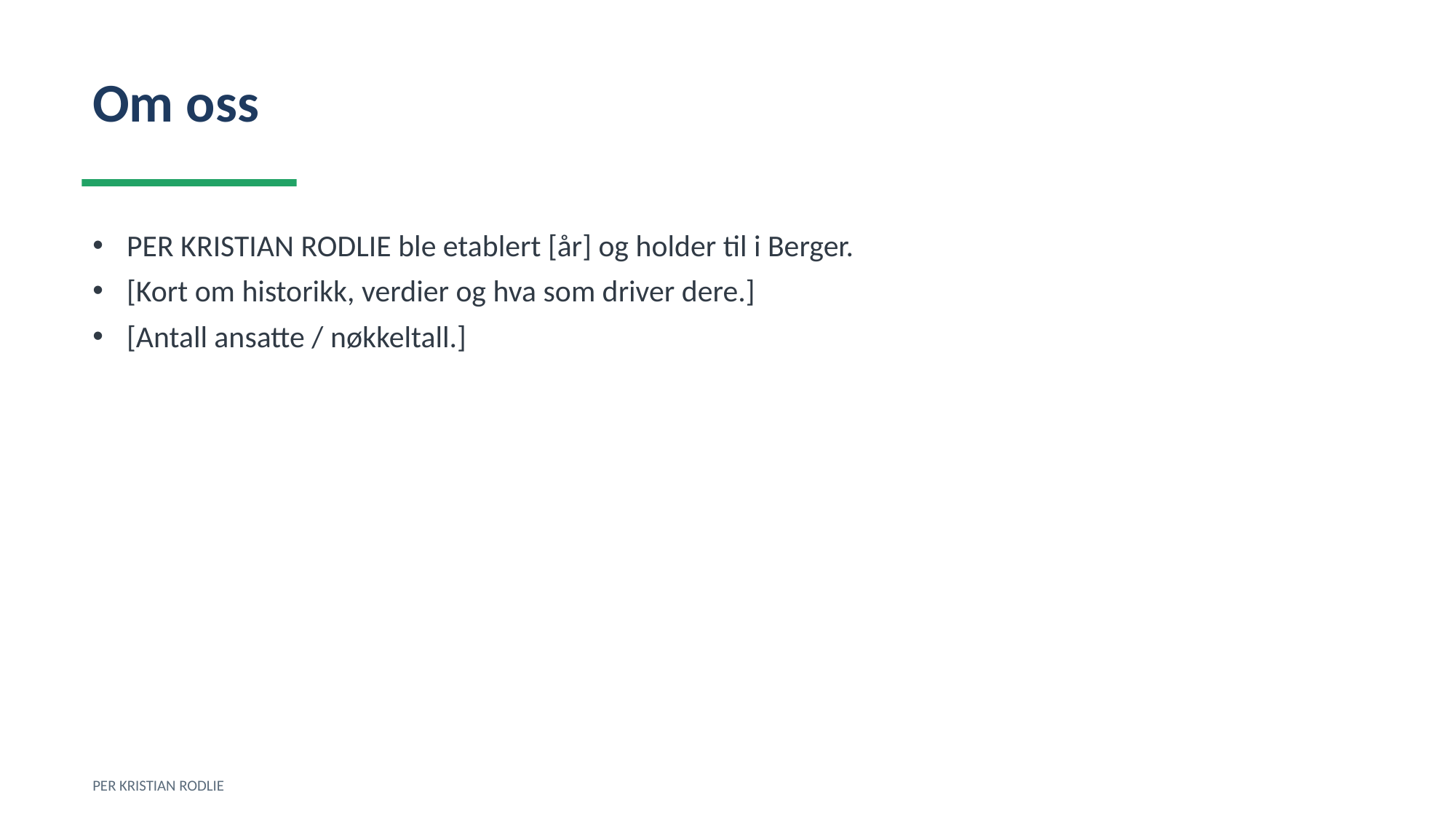

Om oss

PER KRISTIAN RODLIE ble etablert [år] og holder til i Berger.
[Kort om historikk, verdier og hva som driver dere.]
[Antall ansatte / nøkkeltall.]
PER KRISTIAN RODLIE